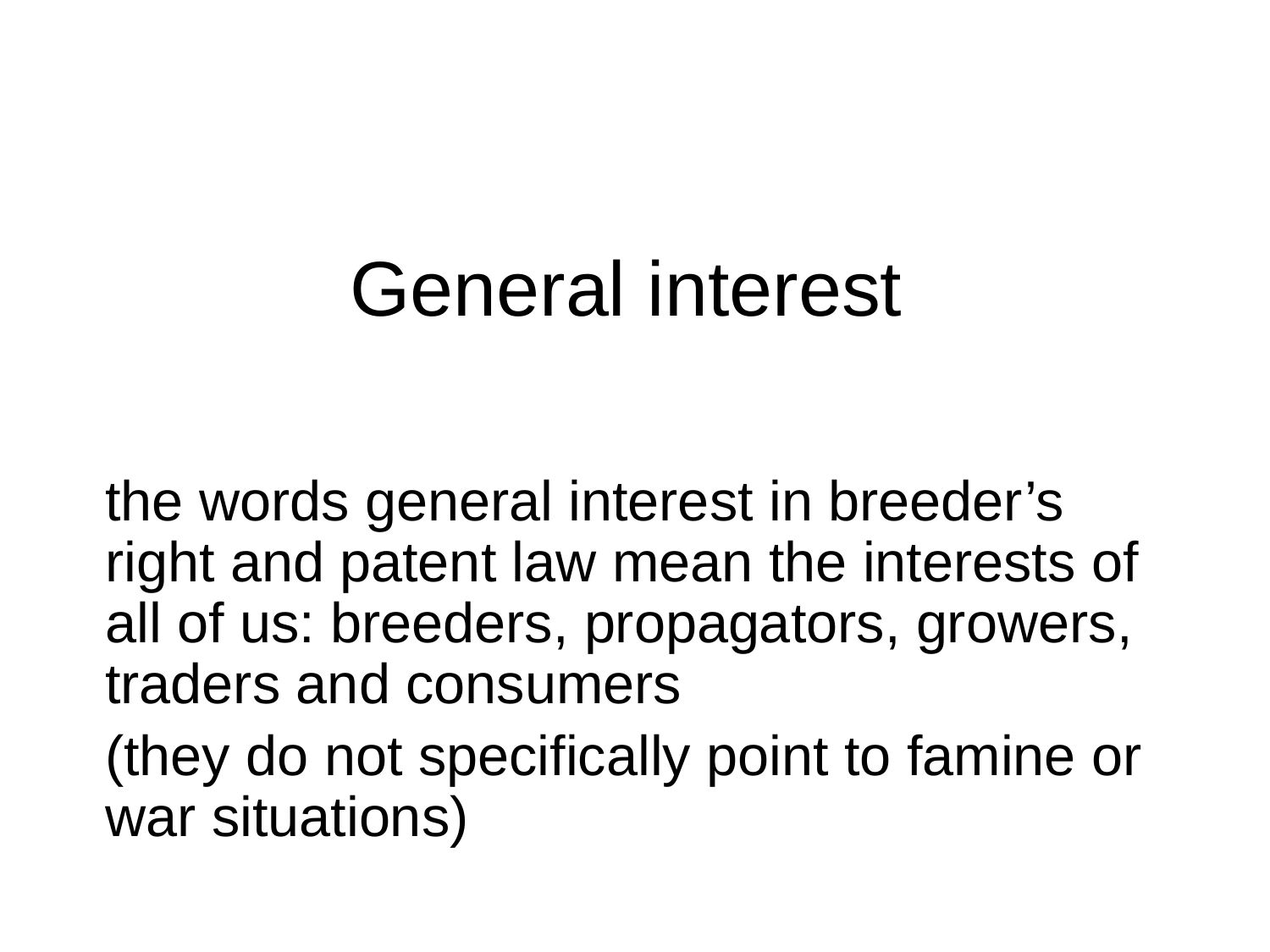

# General interest
	the words general interest in breeder’s right and patent law mean the interests of all of us: breeders, propagators, growers, traders and consumers
	(they do not specifically point to famine or war situations)

					8